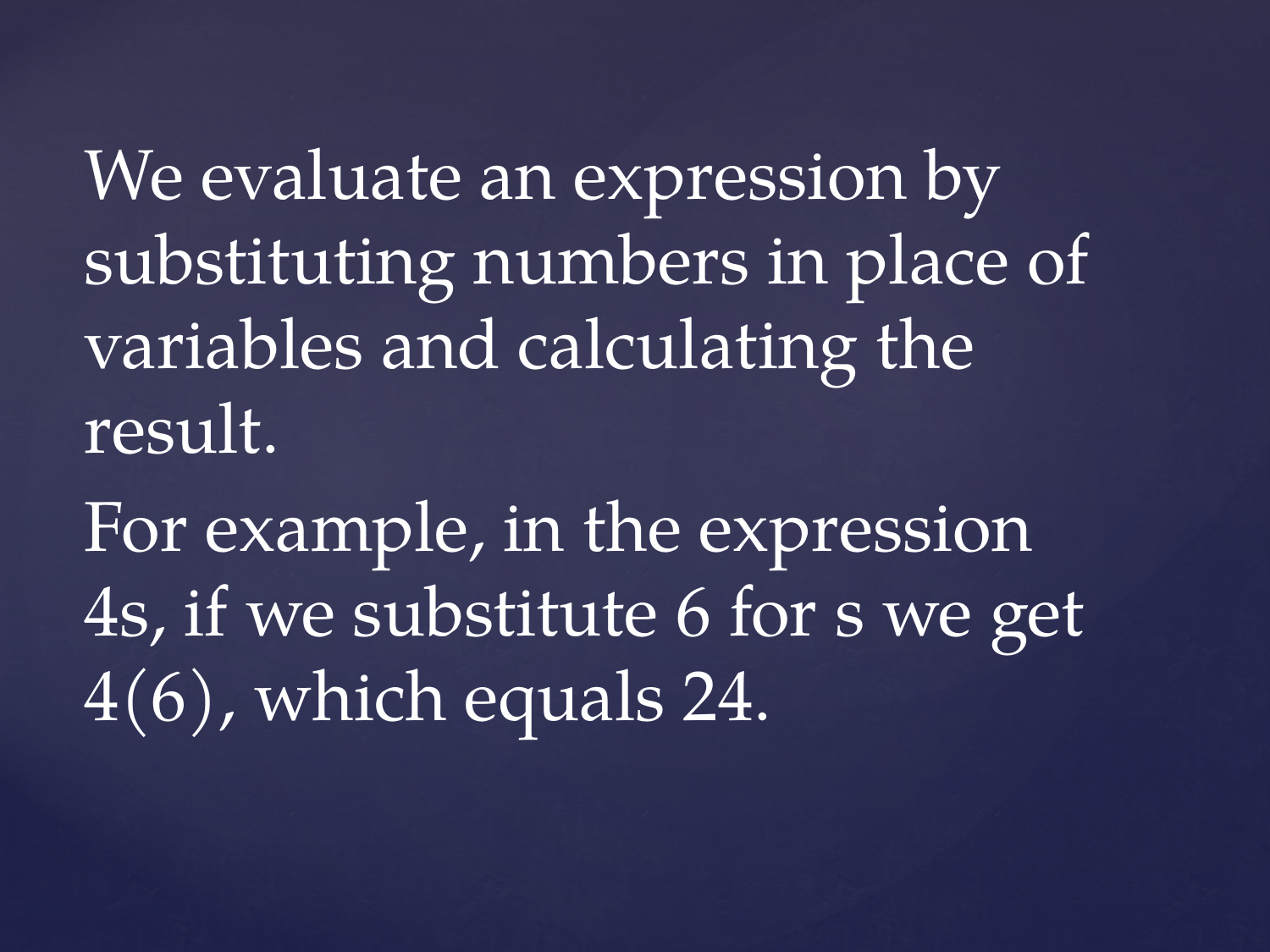

We evaluate an expression by substituting numbers in place of variables and calculating the result.
For example, in the expression 4s, if we substitute 6 for s we get 4(6), which equals 24.